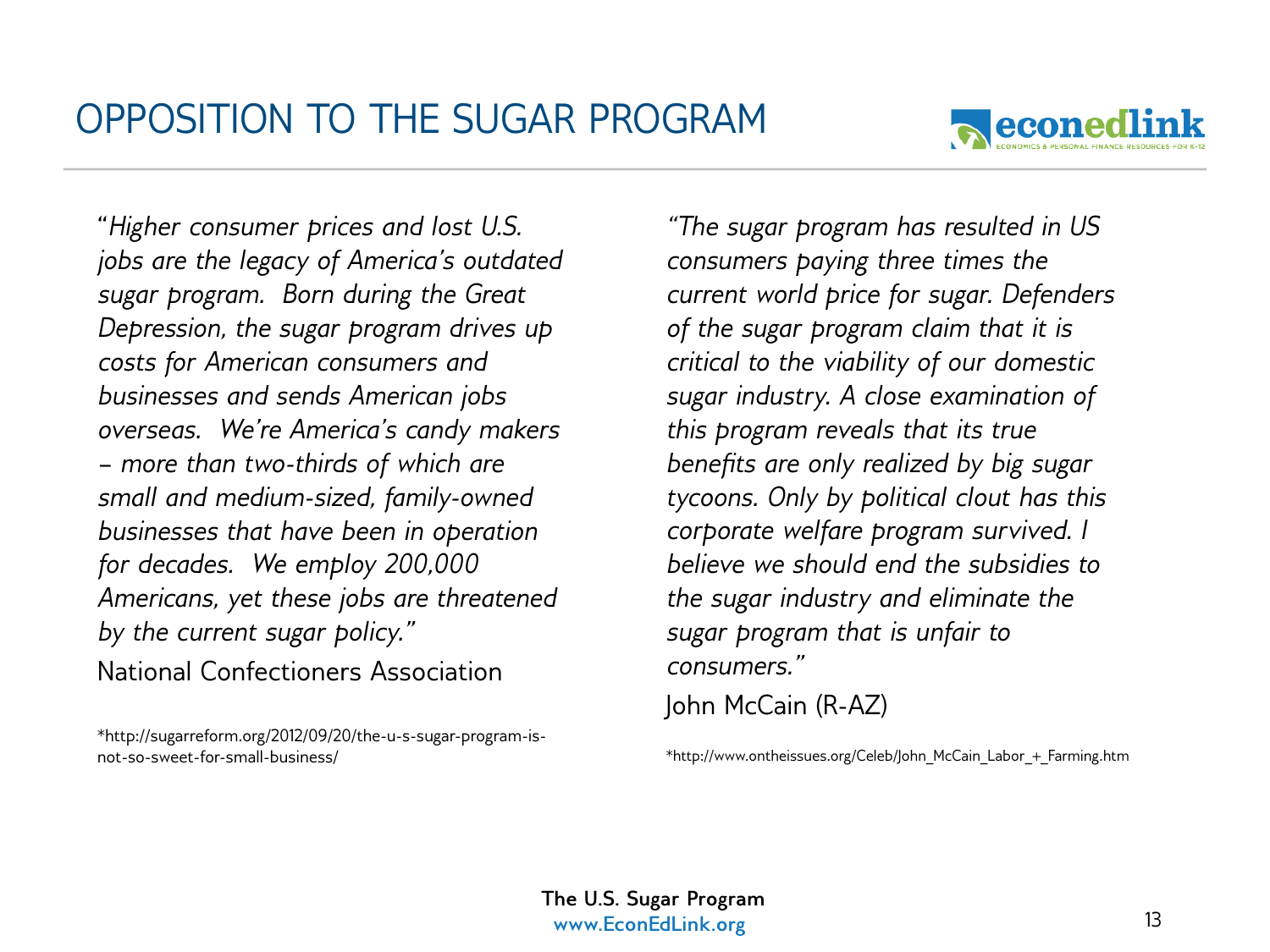

# OPPOSITION TO THE SUGAR PROGRAM
“Higher consumer prices and lost U.S. jobs are the legacy of America’s outdated sugar program.  Born during the Great Depression, the sugar program drives up costs for American consumers and businesses and sends American jobs overseas.  We’re America’s candy makers – more than two-thirds of which are small and medium-sized, family-owned businesses that have been in operation for decades.  We employ 200,000 Americans, yet these jobs are threatened by the current sugar policy.”
National Confectioners Association
*http://sugarreform.org/2012/09/20/the-u-s-sugar-program-is-not-so-sweet-for-small-business/

“The sugar program has resulted in US consumers paying three times the current world price for sugar. Defenders of the sugar program claim that it is critical to the viability of our domestic sugar industry. A close examination of this program reveals that its true benefits are only realized by big sugar tycoons. Only by political clout has this corporate welfare program survived. I believe we should end the subsidies to the sugar industry and eliminate the sugar program that is unfair to consumers.”
John McCain (R-AZ)

*http://www.ontheissues.org/Celeb/John_McCain_Labor_+_Farming.htm

The U.S. Sugar Program
www.EconEdLink.org
13